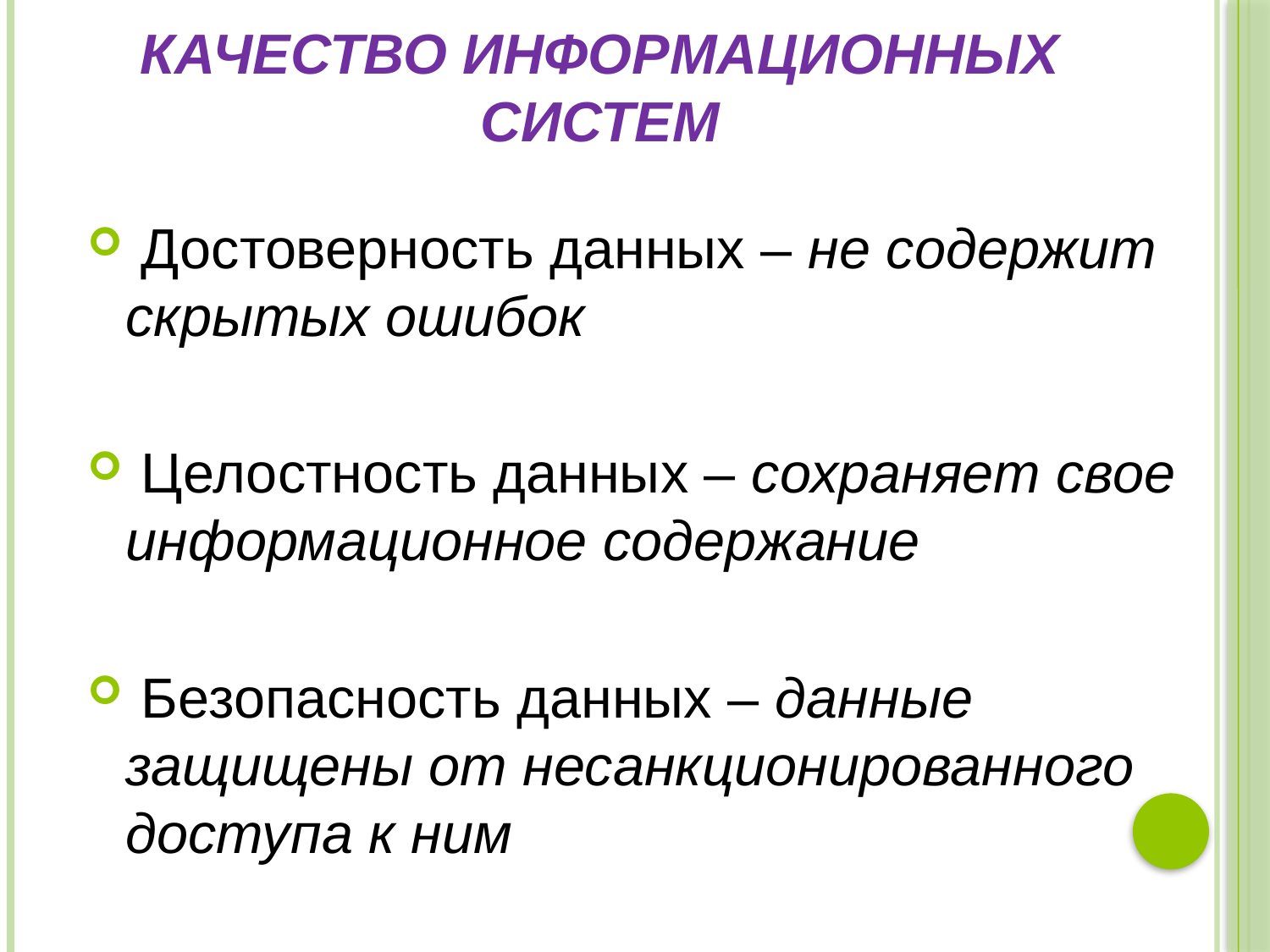

# Качество информационных систем
 Достоверность данных – не содержит скрытых ошибок

 Целостность данных – сохраняет свое информационное содержание

 Безопасность данных – данные защищены от несанкционированного доступа к ним